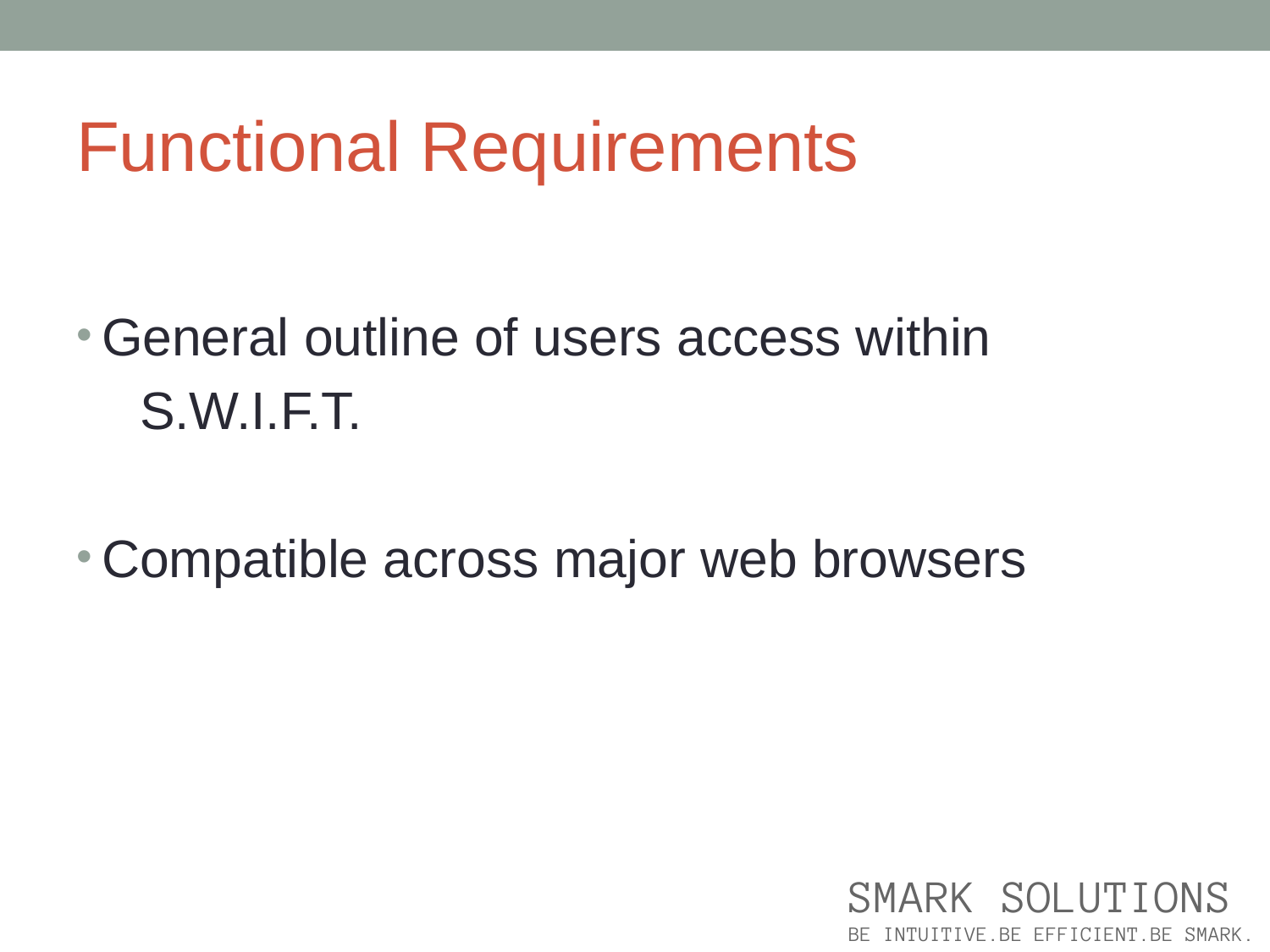

# Functional Requirements

General outline of users access within
S.W.I.F.T.

Compatible across major web browsers
SMARK SOLUTIONS
BE INTUITIVE.BE EFFICIENT.BE SMARK.